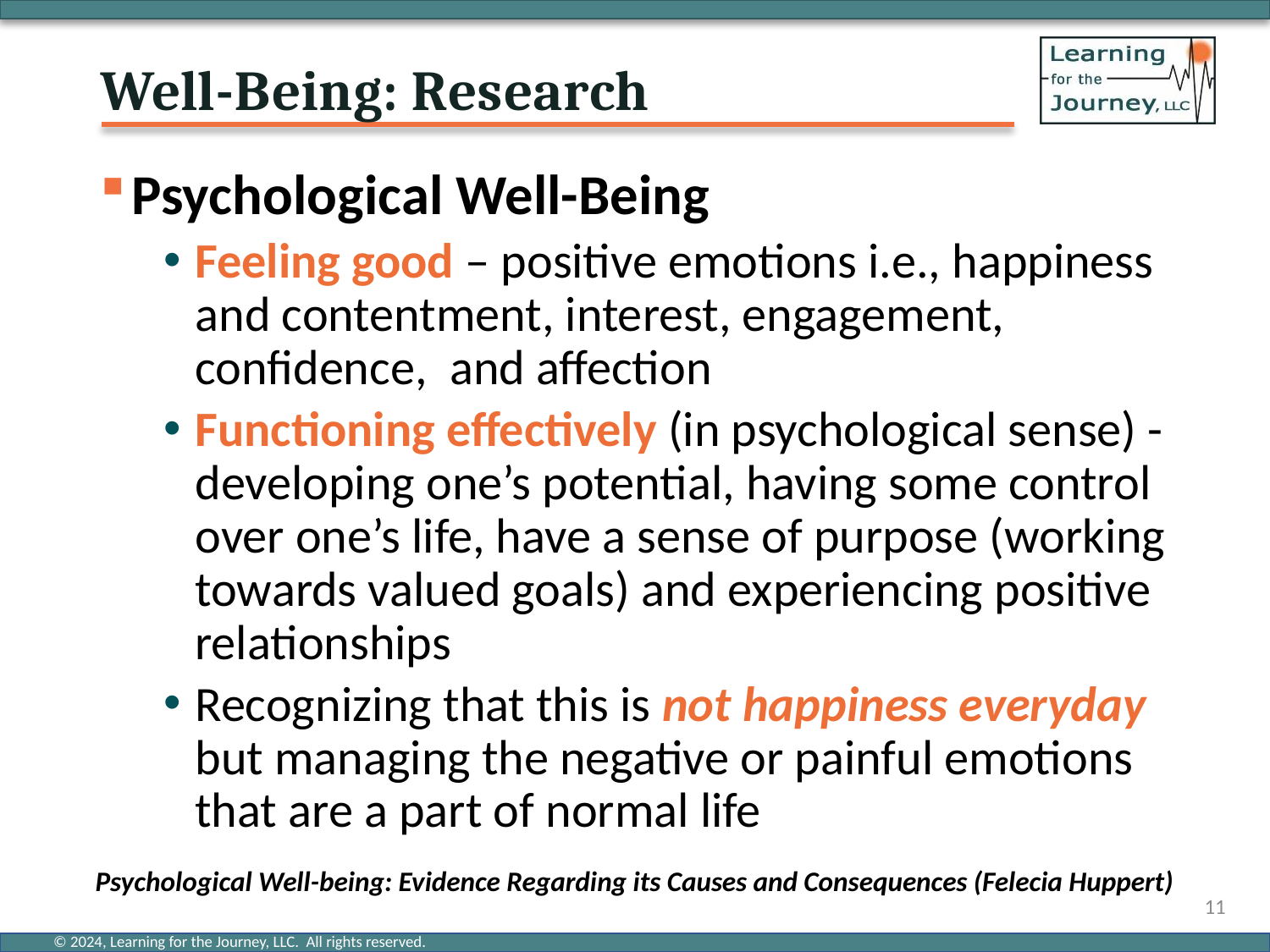

# Well-Being: Research
Psychological Well-Being
Feeling good – positive emotions i.e., happiness and contentment, interest, engagement, confidence,  and affection
Functioning effectively (in psychological sense) - developing one’s potential, having some control over one’s life, have a sense of purpose (working towards valued goals) and experiencing positive relationships
Recognizing that this is not happiness everyday but managing the negative or painful emotions that are a part of normal life

Psychological Well-being: Evidence Regarding its Causes and Consequences (Felecia Huppert)
11